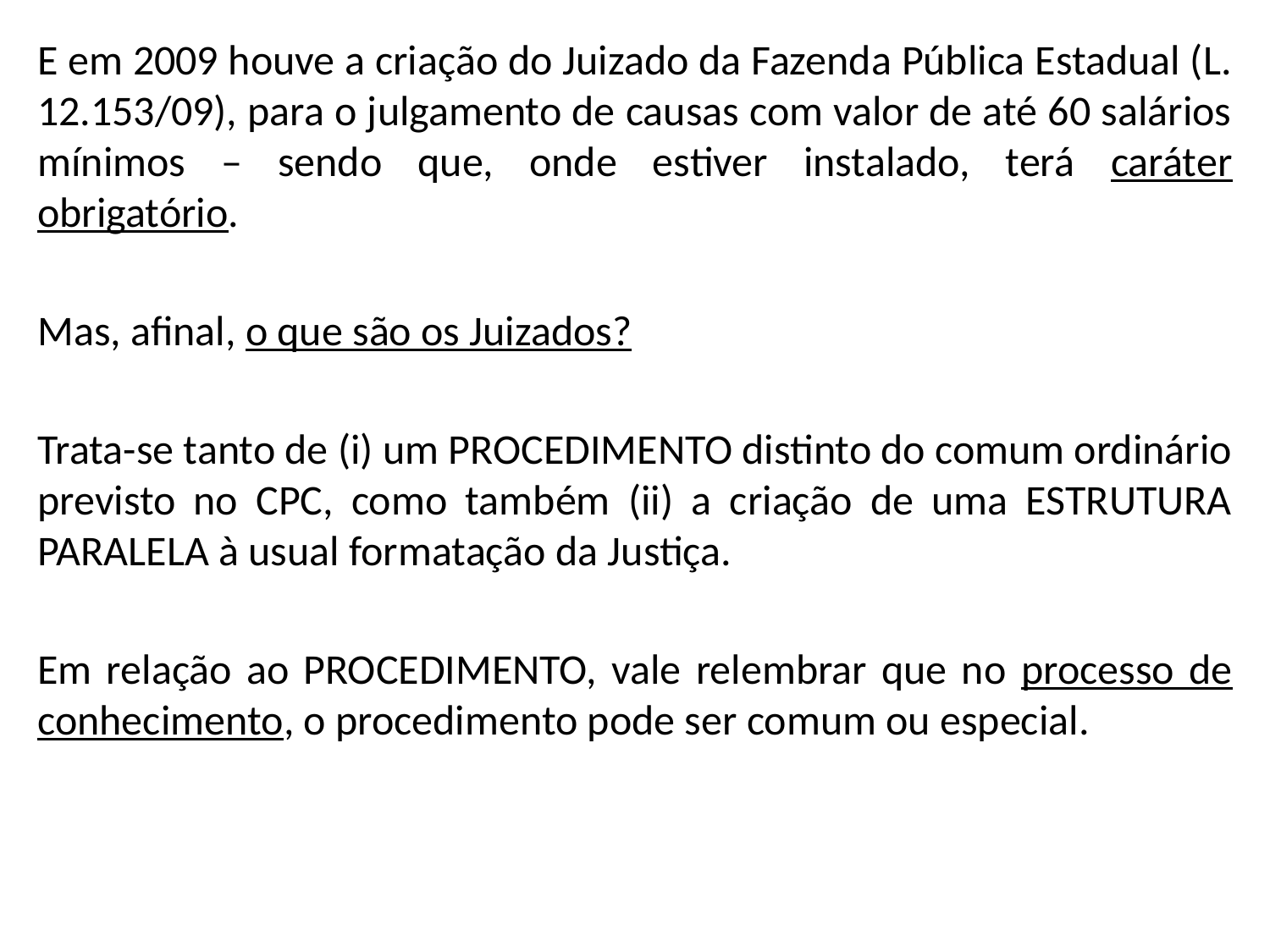

E em 2009 houve a criação do Juizado da Fazenda Pública Estadual (L. 12.153/09), para o julgamento de causas com valor de até 60 salários mínimos – sendo que, onde estiver instalado, terá caráter obrigatório.

Mas, afinal, o que são os Juizados?

Trata-se tanto de (i) um PROCEDIMENTO distinto do comum ordinário previsto no CPC, como também (ii) a criação de uma ESTRUTURA PARALELA à usual formatação da Justiça.

Em relação ao PROCEDIMENTO, vale relembrar que no processo de conhecimento, o procedimento pode ser comum ou especial.